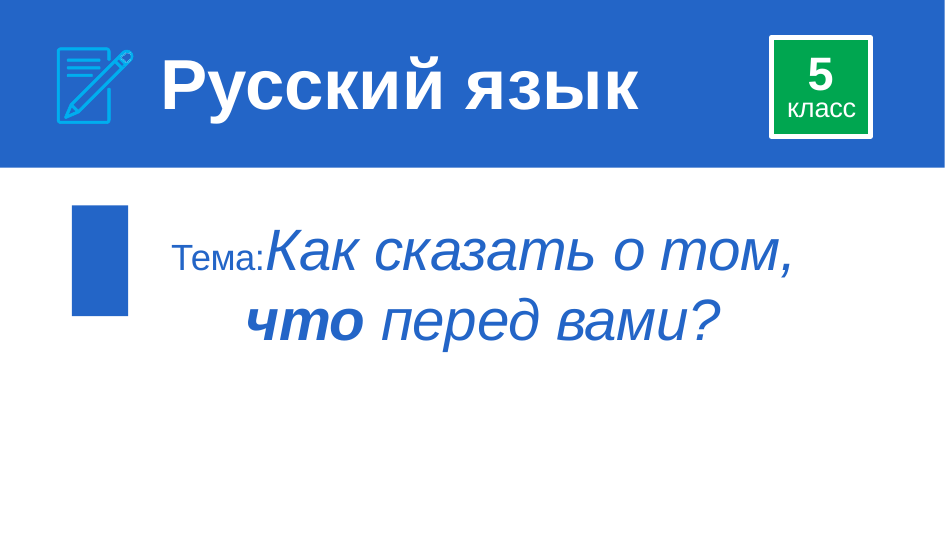

# Русский язык
5

класс

Тема:Как сказать о том, что перед вами?